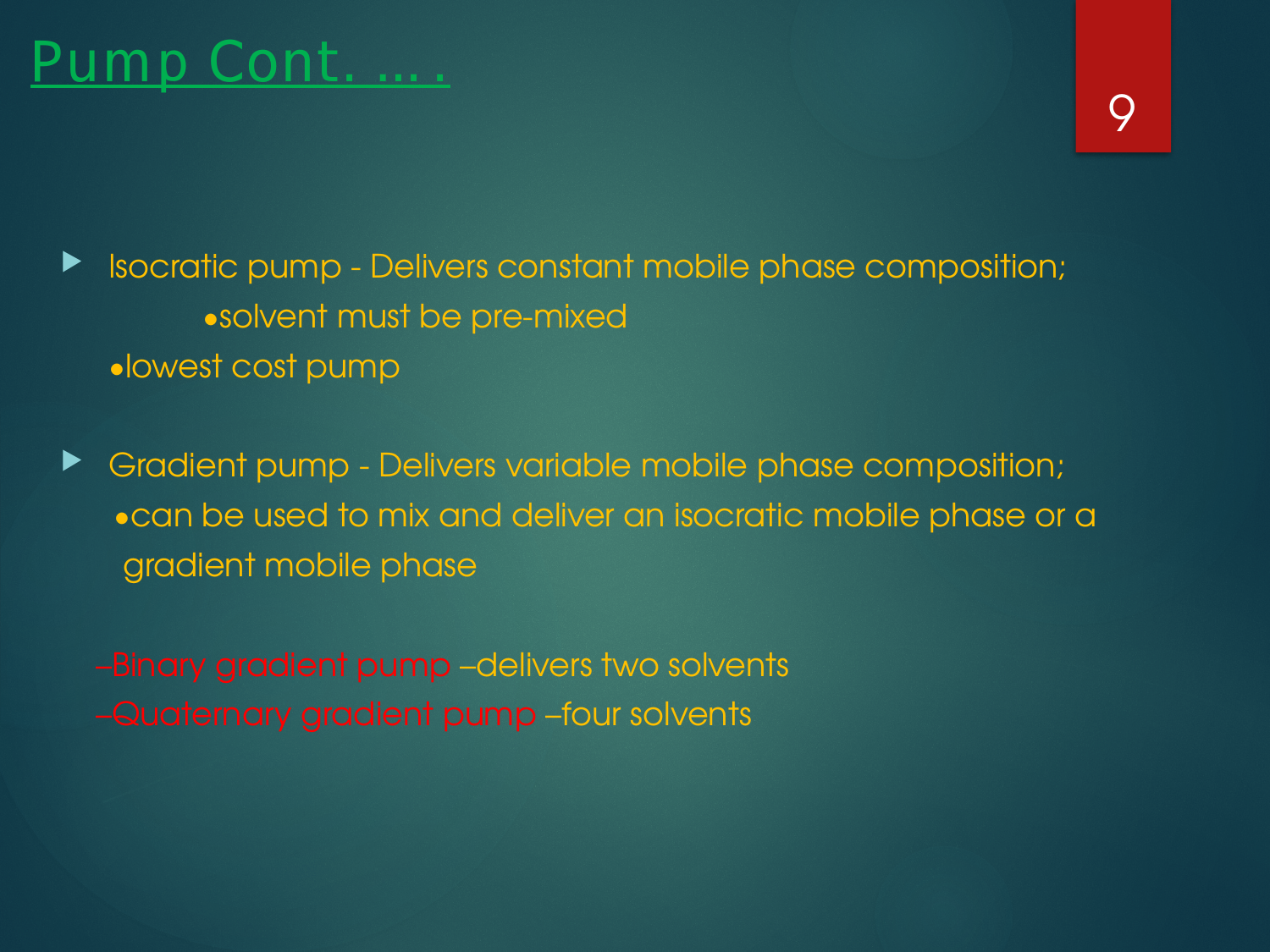

Pump Cont. ….
9

Isocratic pump - Delivers constant mobile phase composition;
                •solvent must be pre-mixed
			•lowest cost pump

Gradient pump - Delivers variable mobile phase composition;
      •can be used to mix and deliver an isocratic mobile phase or a
       gradient mobile phase

    –Binary gradient pump –delivers two solvents
    –Quaternary gradient pump –four solvents